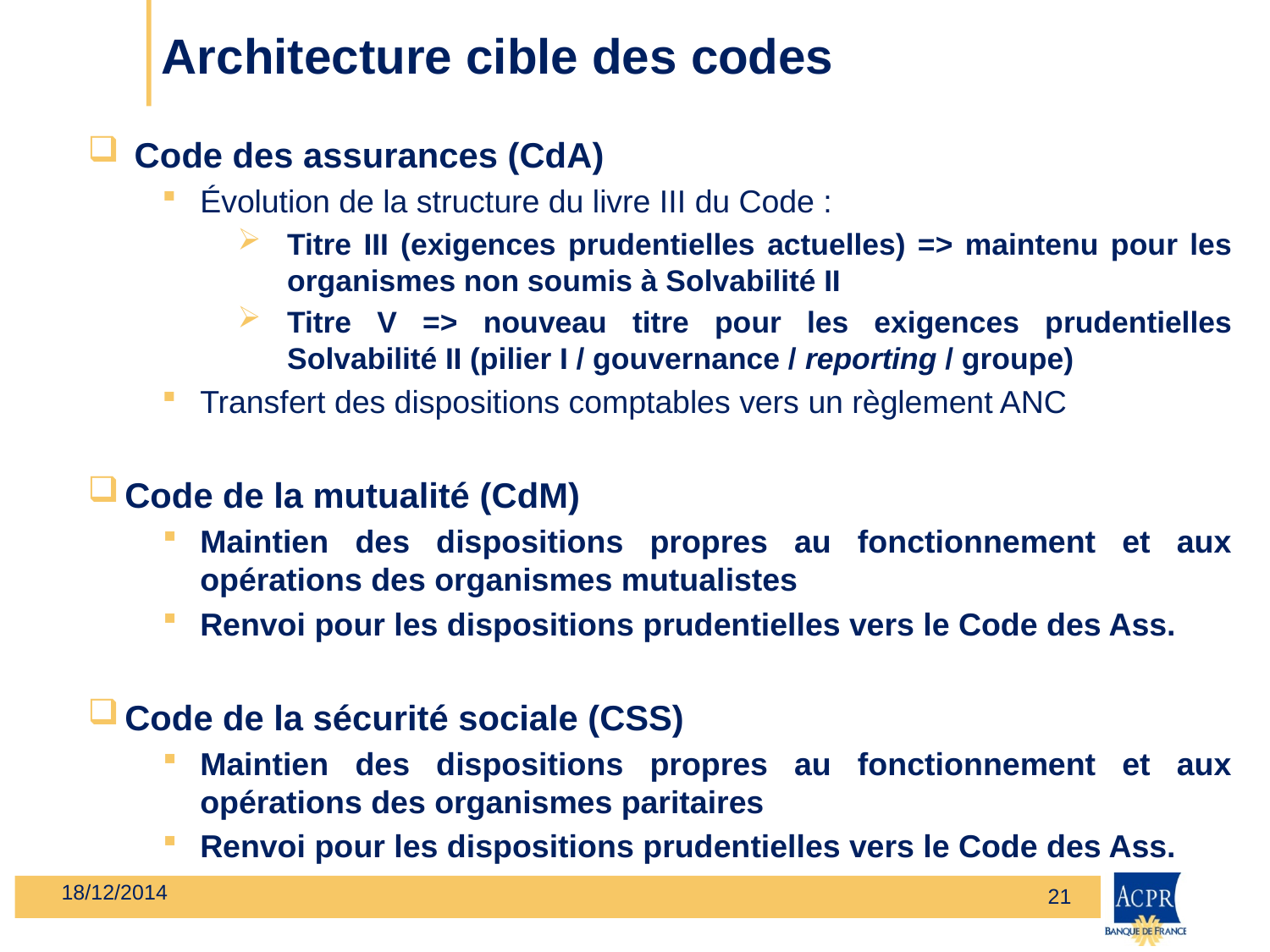

# Architecture cible des codes
 Code des assurances (CdA)
Évolution de la structure du livre III du Code :
Titre III (exigences prudentielles actuelles) => maintenu pour les organismes non soumis à Solvabilité II
Titre V => nouveau titre pour les exigences prudentielles Solvabilité II (pilier I / gouvernance / reporting / groupe)
Transfert des dispositions comptables vers un règlement ANC

Code de la mutualité (CdM)
Maintien des dispositions propres au fonctionnement et aux opérations des organismes mutualistes
Renvoi pour les dispositions prudentielles vers le Code des Ass.

Code de la sécurité sociale (CSS)
Maintien des dispositions propres au fonctionnement et aux opérations des organismes paritaires
Renvoi pour les dispositions prudentielles vers le Code des Ass.

18/12/2014